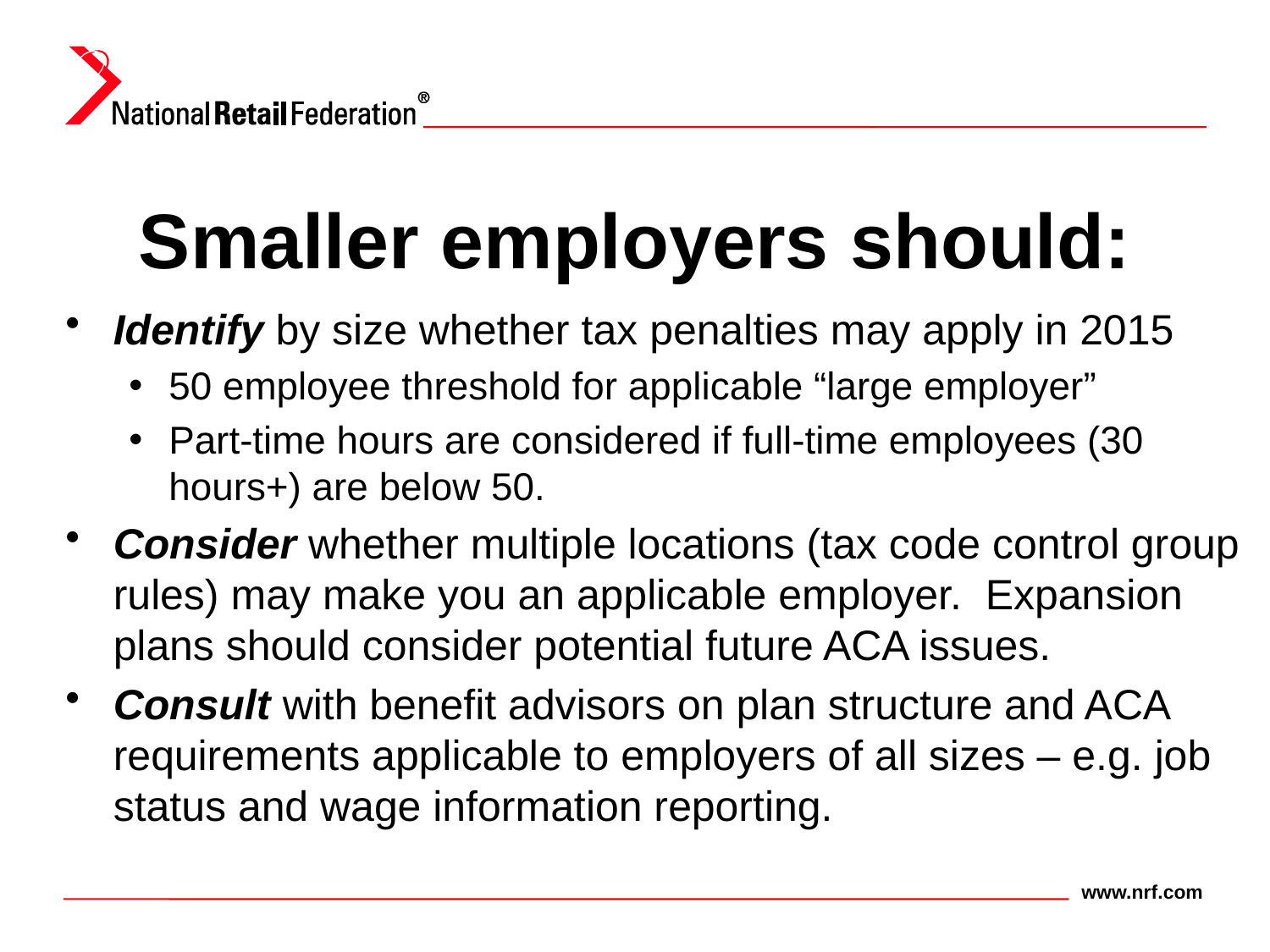

# Smaller employers should:
Identify by size whether tax penalties may apply in 2015
50 employee threshold for applicable “large employer”
Part-time hours are considered if full-time employees (30 hours+) are below 50.
Consider whether multiple locations (tax code control group rules) may make you an applicable employer.  Expansion plans should consider potential future ACA issues.
Consult with benefit advisors on plan structure and ACA requirements applicable to employers of all sizes – e.g. job status and wage information reporting.